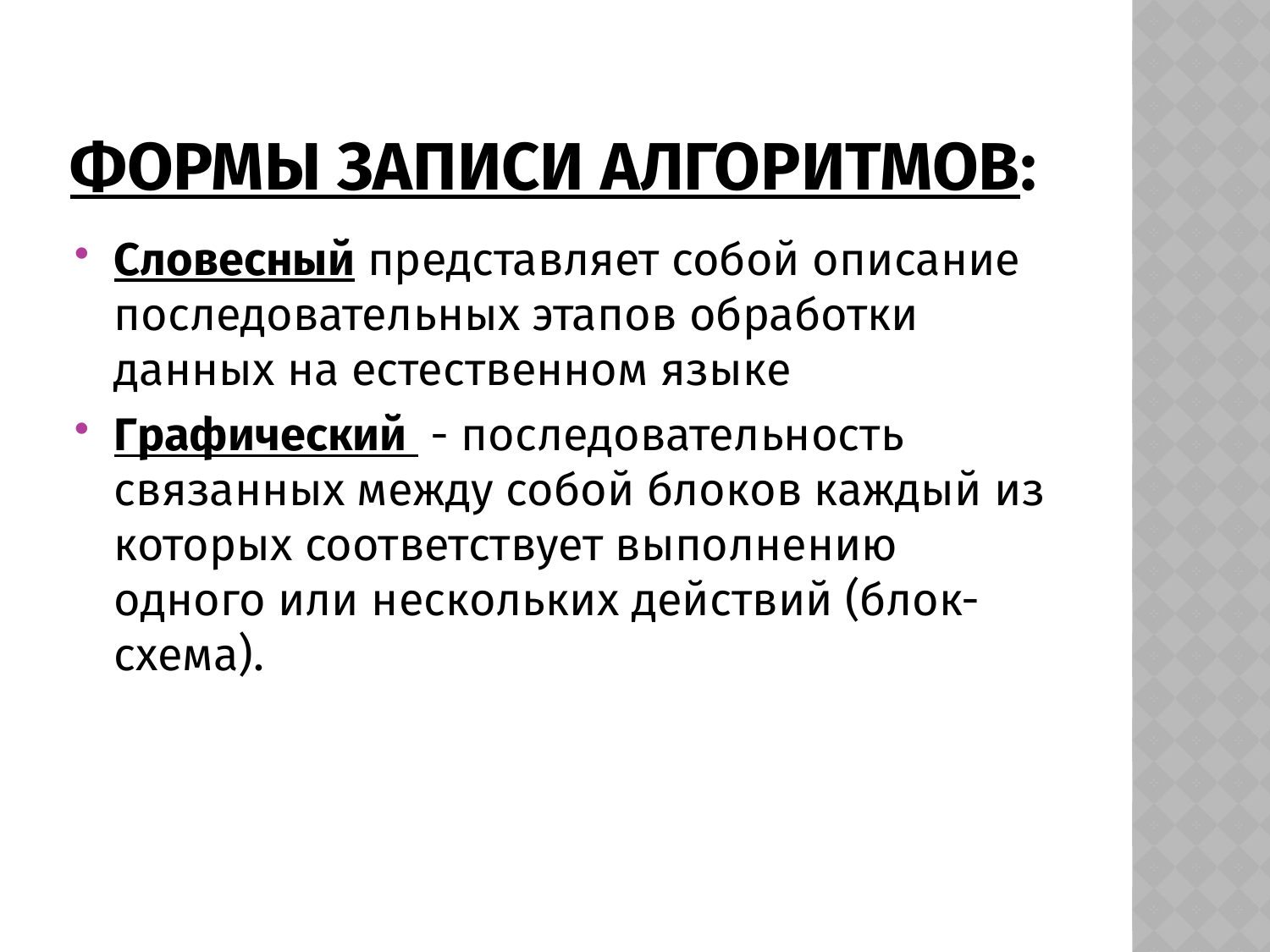

# Формы записи алгоритмов:
Словесный представляет собой описание последовательных этапов обработки данных на естественном языке
Графический  - последовательность связанных между собой блоков каждый из которых соответствует выполнению одного или нескольких действий (блок-схема).